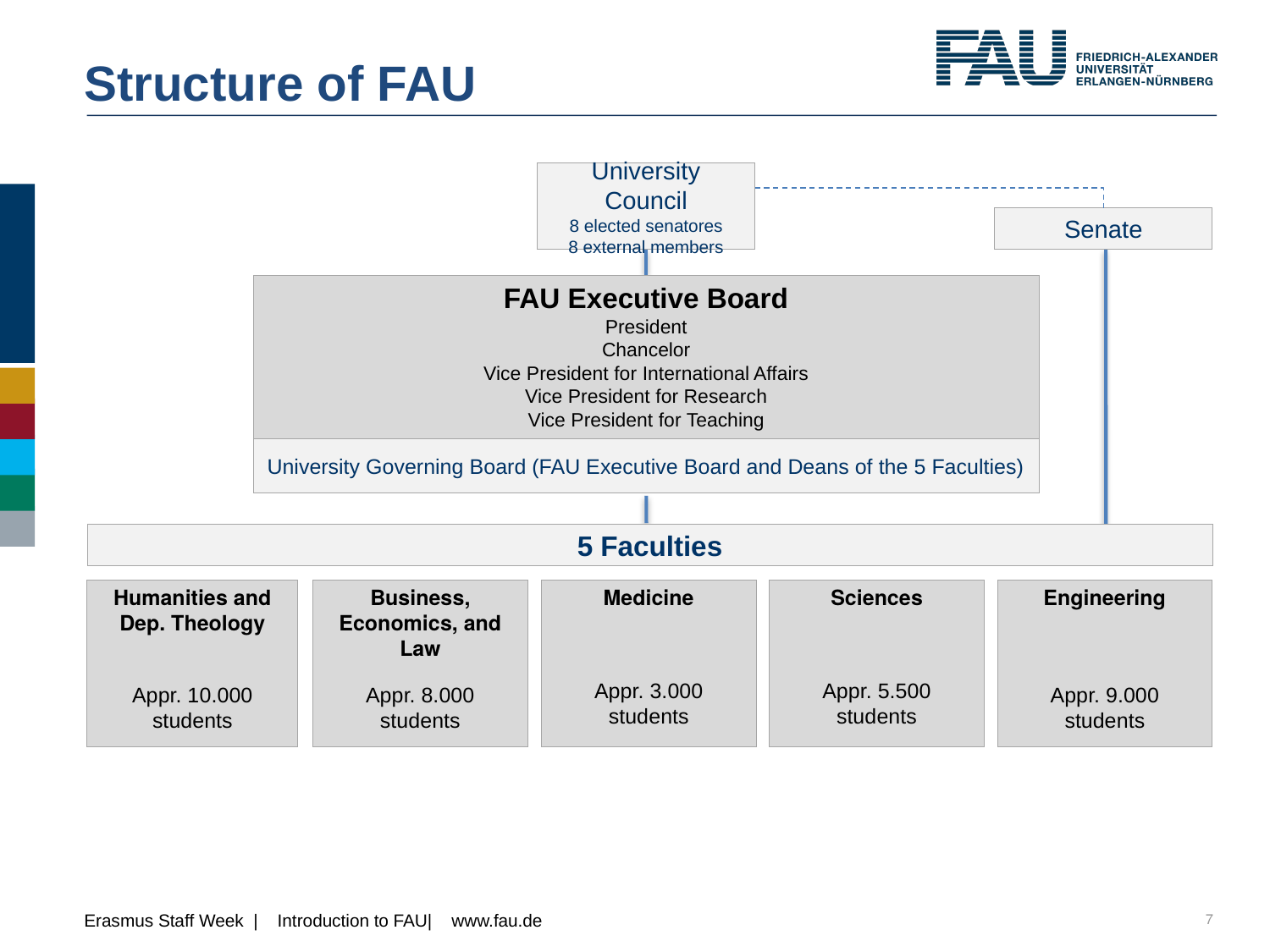

Structure of FAU
University Council
8 elected senatores
8 external members

Senate

FAU Executive Board
President
Chancelor
Vice President for International Affairs
Vice President for Research
Vice President for Teaching
University Governing Board (FAU Executive Board and Deans of the 5 Faculties)

5 Faculties
Business, Economics, and Law
Appr. 8.000 students
Medicine

Appr. 3.000 students

Sciences

Appr. 5.500 students
Engineering

Appr. 9.000 students
Humanities and Dep. Theology

Appr. 10.000 students
7